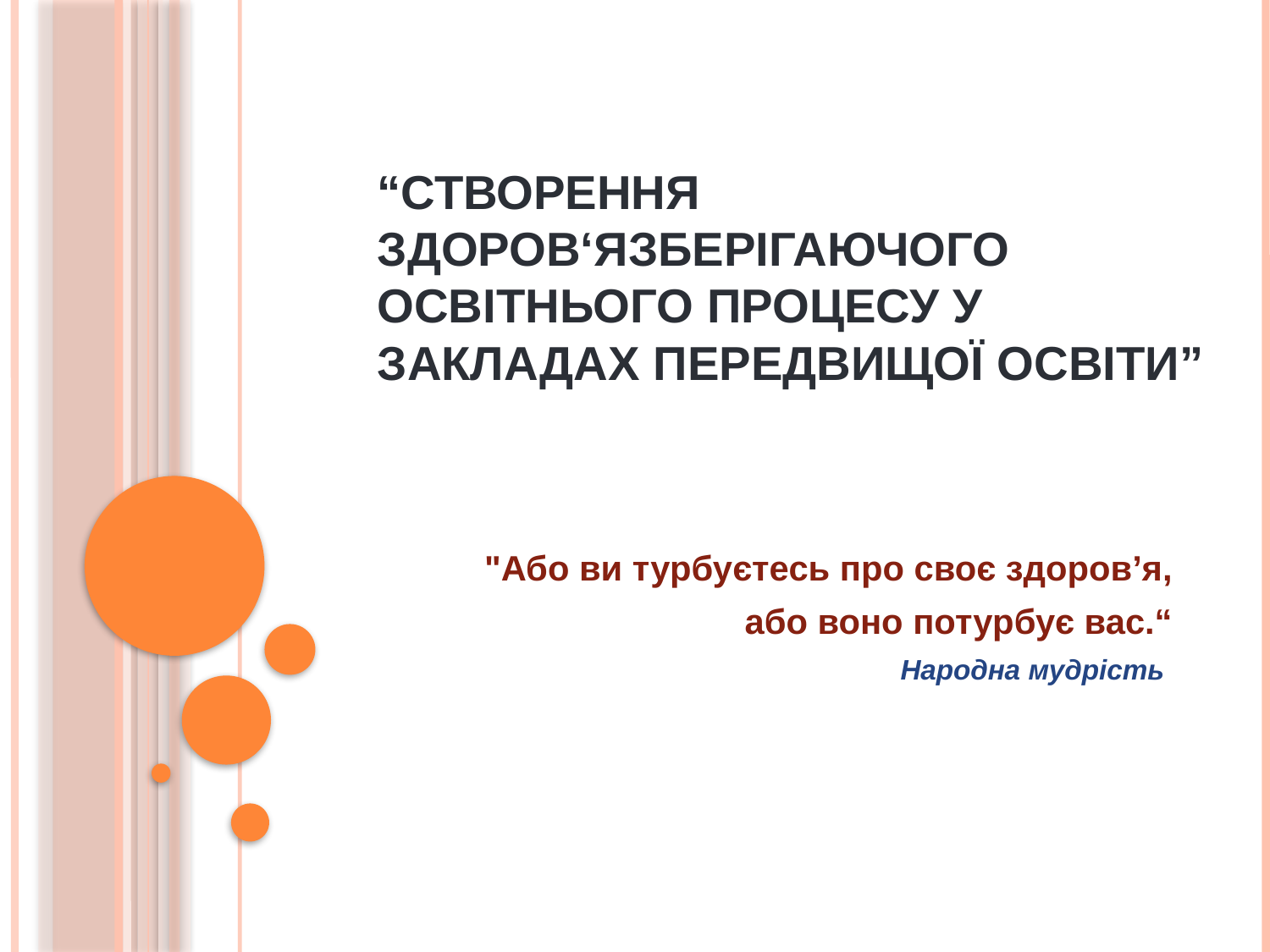

# “Створення здоров‘язберігаючого освітнього процесу у закладах передвищої освіти”
"Або ви турбуєтесь про своє здоров’я,
 або воно потурбує вас.“
Народна мудрість